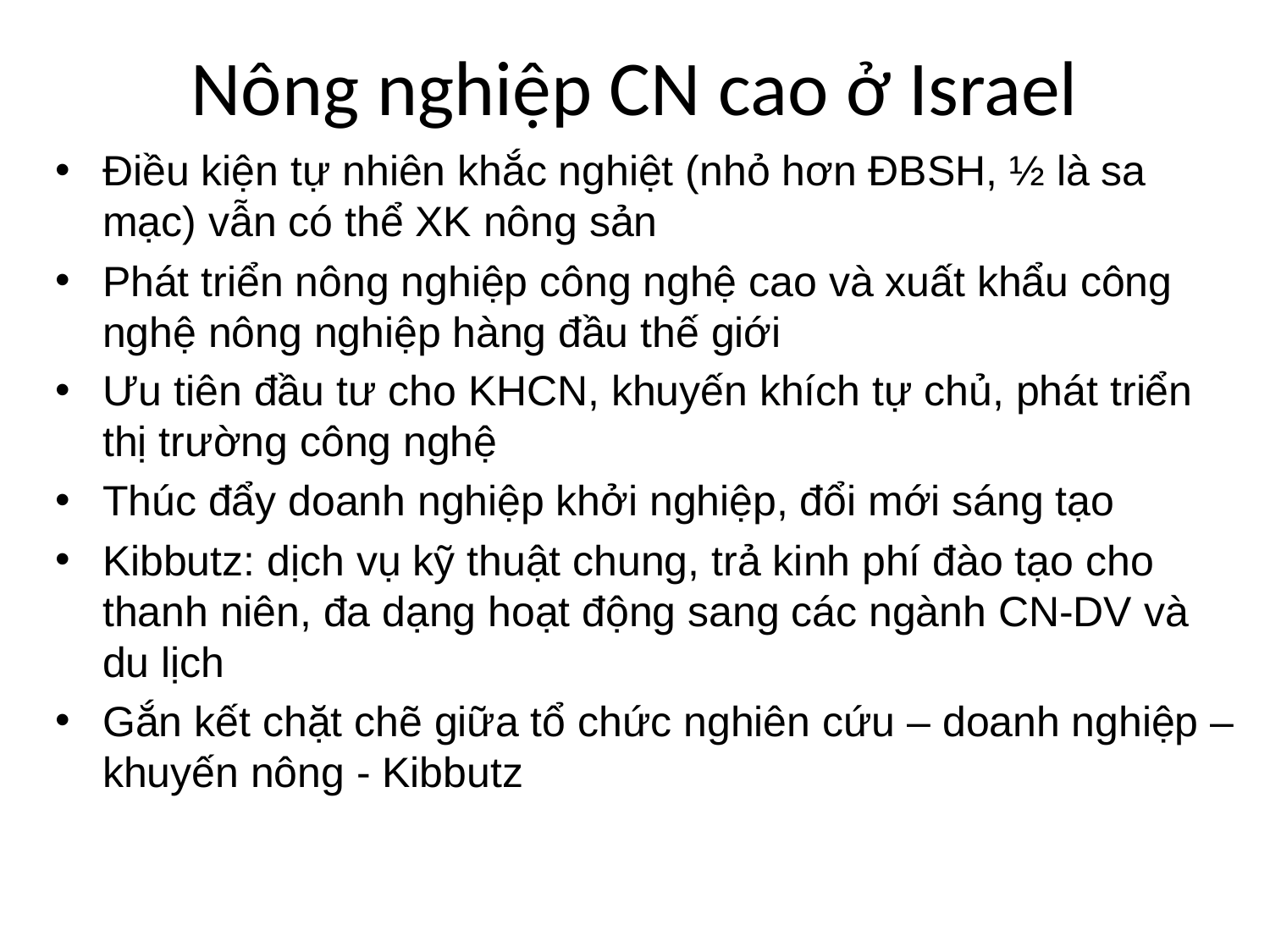

# Nông nghiệp CN cao ở Israel
Điều kiện tự nhiên khắc nghiệt (nhỏ hơn ĐBSH, ½ là sa mạc) vẫn có thể XK nông sản
Phát triển nông nghiệp công nghệ cao và xuất khẩu công nghệ nông nghiệp hàng đầu thế giới
Ưu tiên đầu tư cho KHCN, khuyến khích tự chủ, phát triển thị trường công nghệ
Thúc đẩy doanh nghiệp khởi nghiệp, đổi mới sáng tạo
Kibbutz: dịch vụ kỹ thuật chung, trả kinh phí đào tạo cho thanh niên, đa dạng hoạt động sang các ngành CN-DV và du lịch
Gắn kết chặt chẽ giữa tổ chức nghiên cứu – doanh nghiệp – khuyến nông - Kibbutz